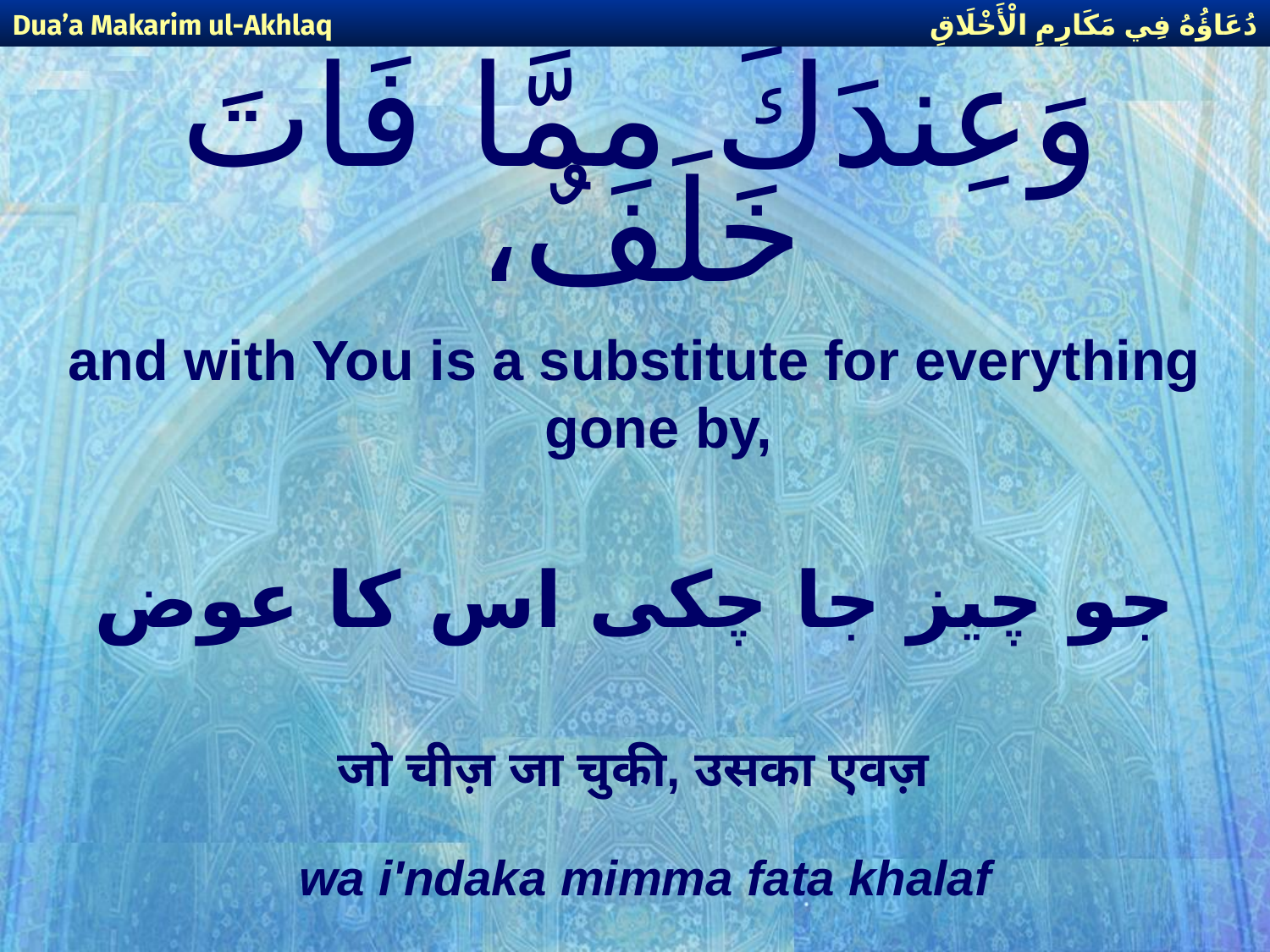

دُعَاؤُهُ فِي مَكَارِمِ الْأَخْلَاقِ
Dua’a Makarim ul-Akhlaq
# وَعِندَكَ مِمَّا فَاتَ خَلَفٌ،
and with You is a substitute for everything gone by,
جو چیز جا چكی اس كا عوض
जो चीज़ जा चुकी, उसका एवज़
wa i'ndaka mimma fata khalaf